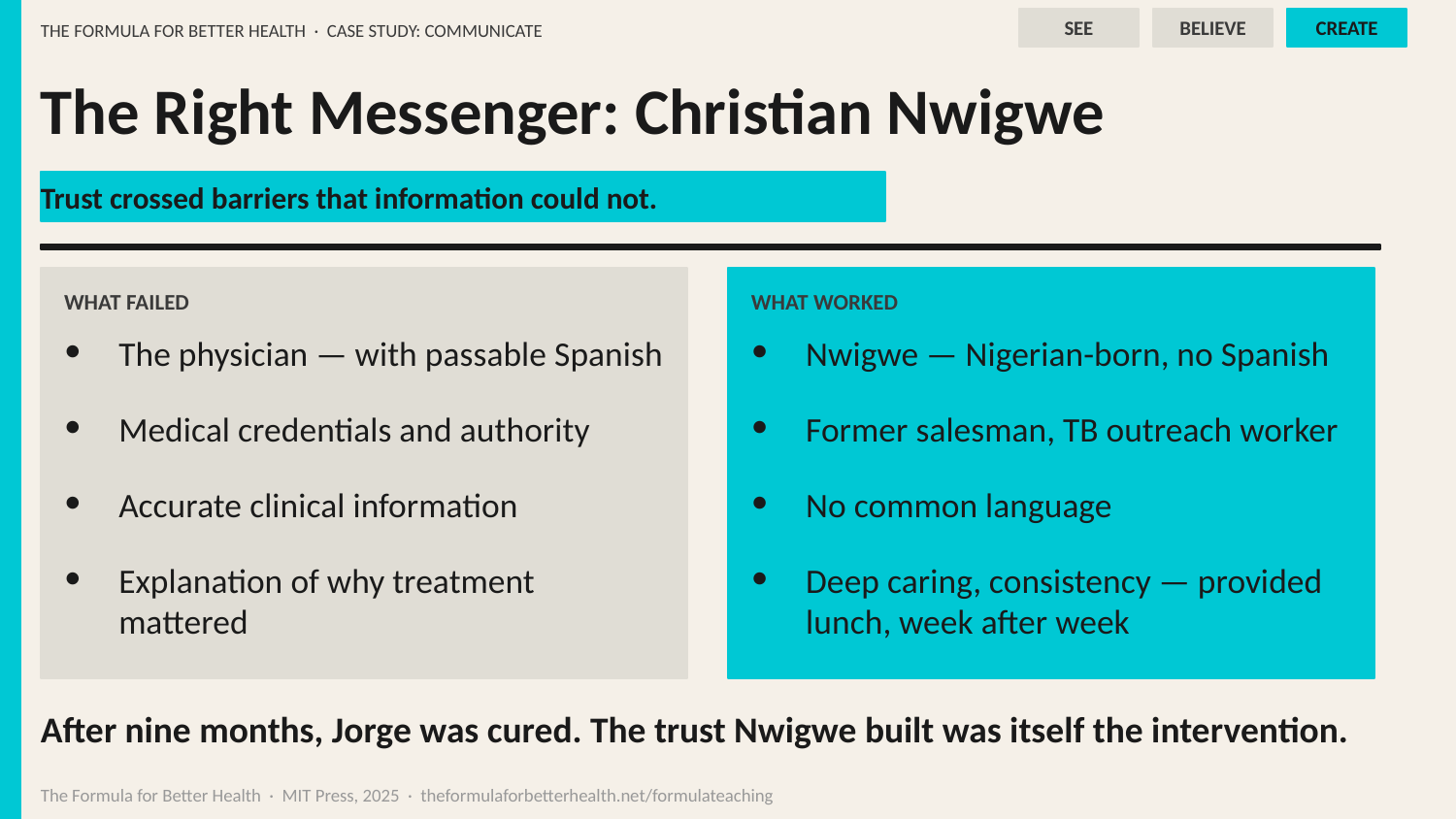

SEE

BELIEVE

CREATE
THE FORMULA FOR BETTER HEALTH  ·  CASE STUDY: COMMUNICATE
The Right Messenger: Christian Nwigwe

Trust crossed barriers that information could not.

WHAT FAILED
WHAT WORKED
The physician — with passable Spanish
Nwigwe — Nigerian-born, no Spanish
Medical credentials and authority
Former salesman, TB outreach worker
Accurate clinical information
No common language
Explanation of why treatment mattered
Deep caring, consistency — provided lunch, week after week
After nine months, Jorge was cured. The trust Nwigwe built was itself the intervention.
The Formula for Better Health  ·  MIT Press, 2025  ·  theformulaforbetterhealth.net/formulateaching